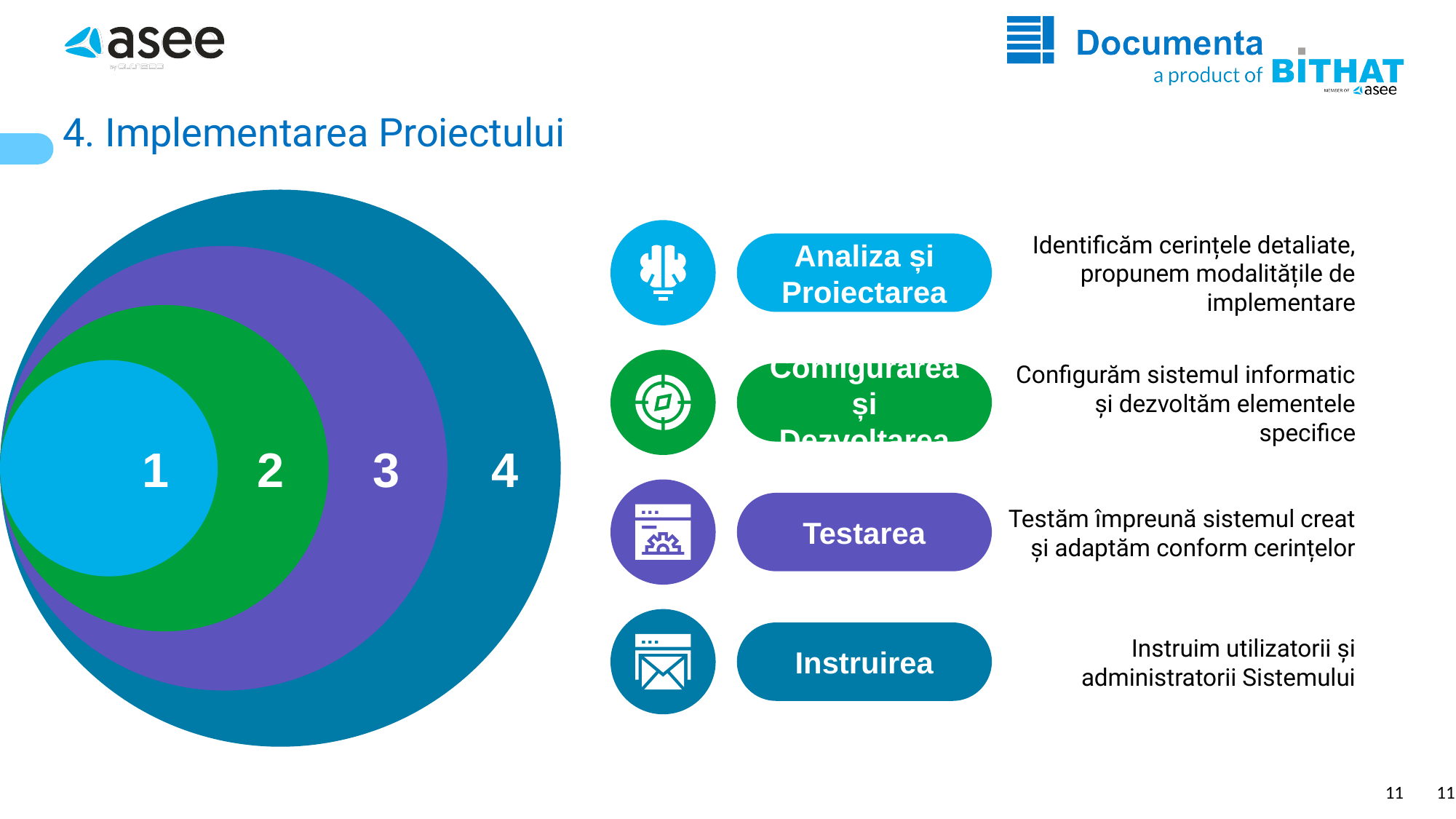

# 4. Implementarea Proiectului

1
2
3
4

Identificăm cerințele detaliate, propunem modalitățile de implementare
Analiza și Proiectarea

Configurăm sistemul informatic și dezvoltăm elementele specifice
Configurarea și Dezvoltarea

Testăm împreună sistemul creat și adaptăm conform cerințelor
Testarea

Instruim utilizatorii și administratorii Sistemului
Instruirea

11
11